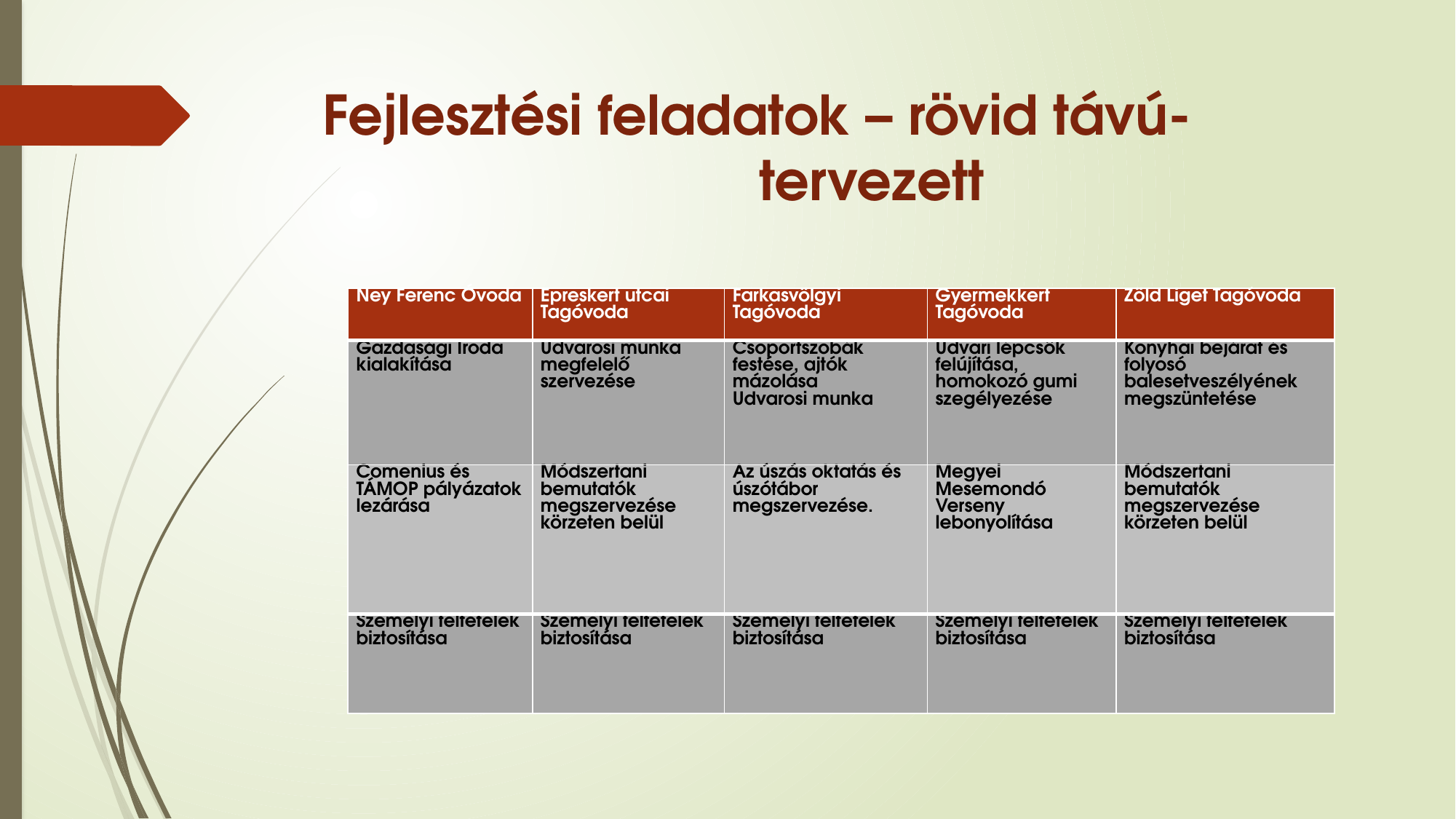

# Fejlesztési feladatok – rövid távú-                tervezett
| Ney Ferenc Óvoda | Epreskert utcai Tagóvoda | Farkasvölgyi Tagóvoda | Gyermekkert Tagóvoda | Zöld Liget Tagóvoda |
| --- | --- | --- | --- | --- |
| Gazdasági Iroda kialakítása | Udvarosi munka megfelelő szervezése | Csoportszobák festése, ajtók mázolása Udvarosi munka | Udvari lépcsők felújítása, homokozó gumi szegélyezése | Konyhai bejárat és folyosó balesetveszélyének megszüntetése |
| Comenius és TÁMOP pályázatok lezárása | Módszertani bemutatók megszervezése körzeten belül | Az úszás oktatás és úszótábor megszervezése. | Megyei Mesemondó Verseny lebonyolítása | Módszertani bemutatók megszervezése körzeten belül |
| Személyi feltételek biztosítása | Személyi feltételek biztosítása | Személyi feltételek biztosítása | Személyi feltételek biztosítása | Személyi feltételek biztosítása |